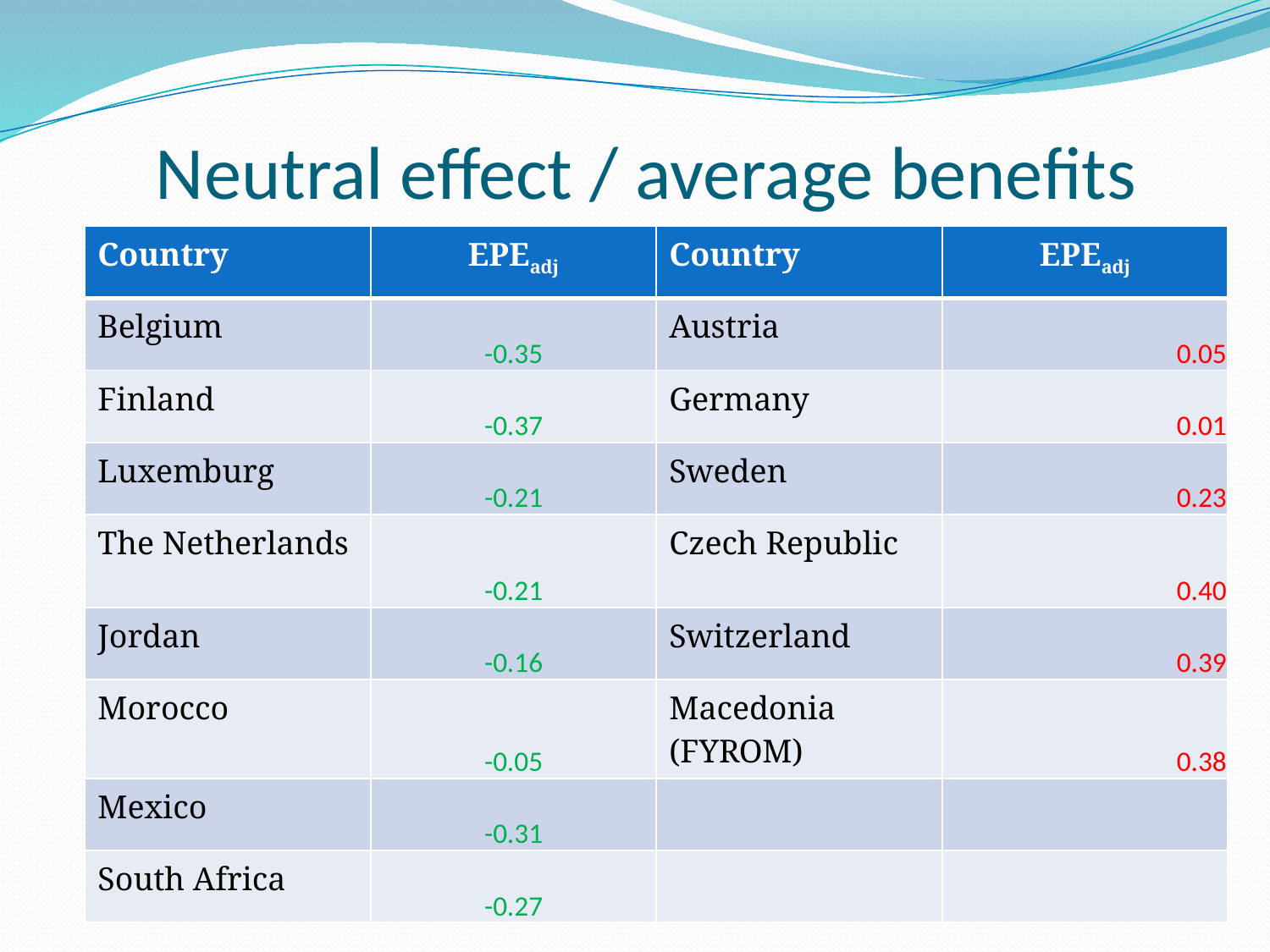

# Neutral effect / average benefits
| Country | ЕРЕadj | Country | ЕРЕadj |
| --- | --- | --- | --- |
| Belgium | -0.35 | Austria | 0.05 |
| Finland | -0.37 | Germany | 0.01 |
| Luxemburg | -0.21 | Sweden | 0.23 |
| The Netherlands | -0.21 | Czech Republic | 0.40 |
| Jordan | -0.16 | Switzerland | 0.39 |
| Morocco | -0.05 | Macedonia (FYROM) | 0.38 |
| Mexico | -0.31 |  |  |
| South Africa | -0.27 |  |  |